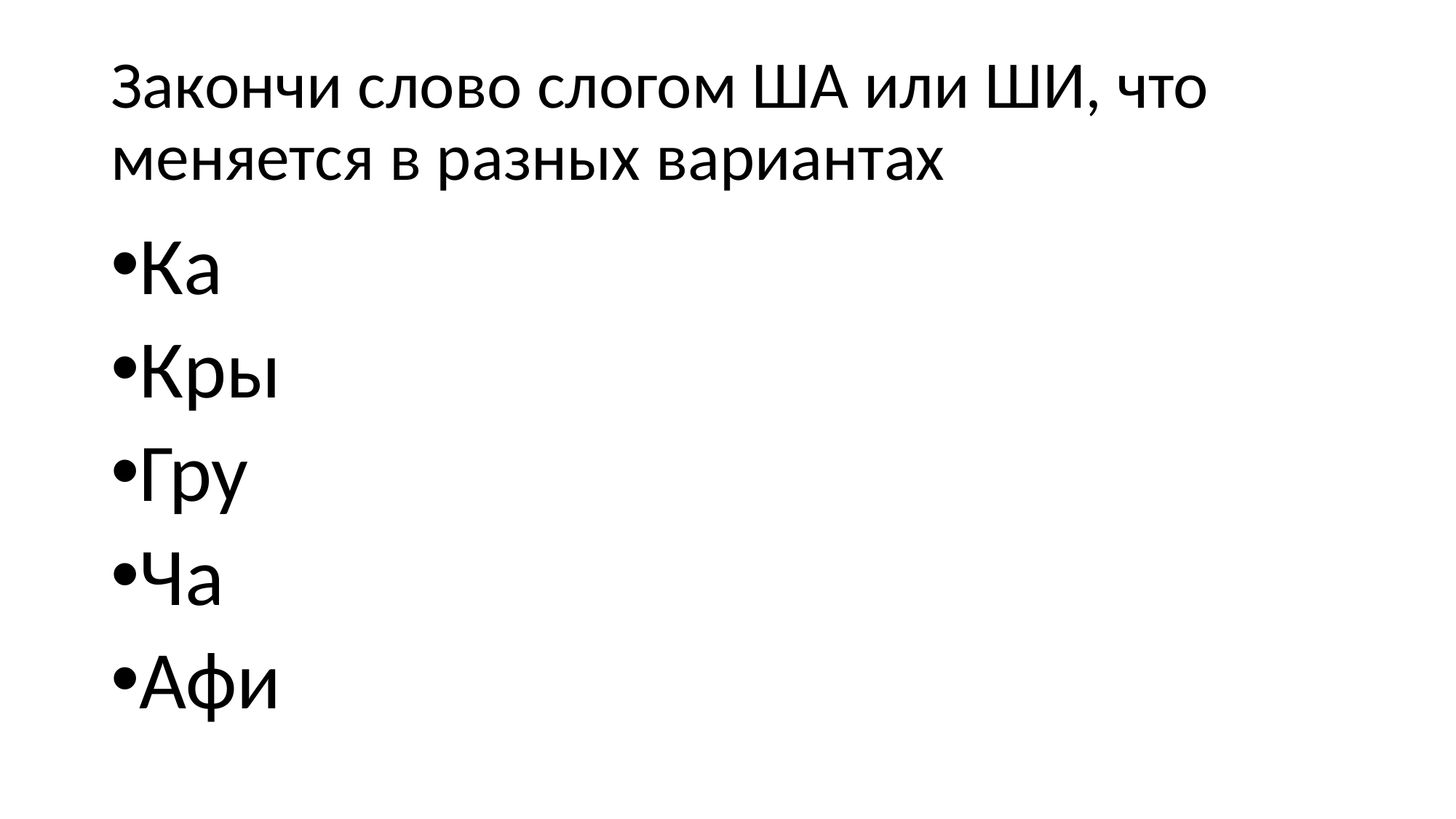

# Закончи слово слогом ША или ШИ, что меняется в разных вариантах
Ка
Кры
Гру
Ча
Афи